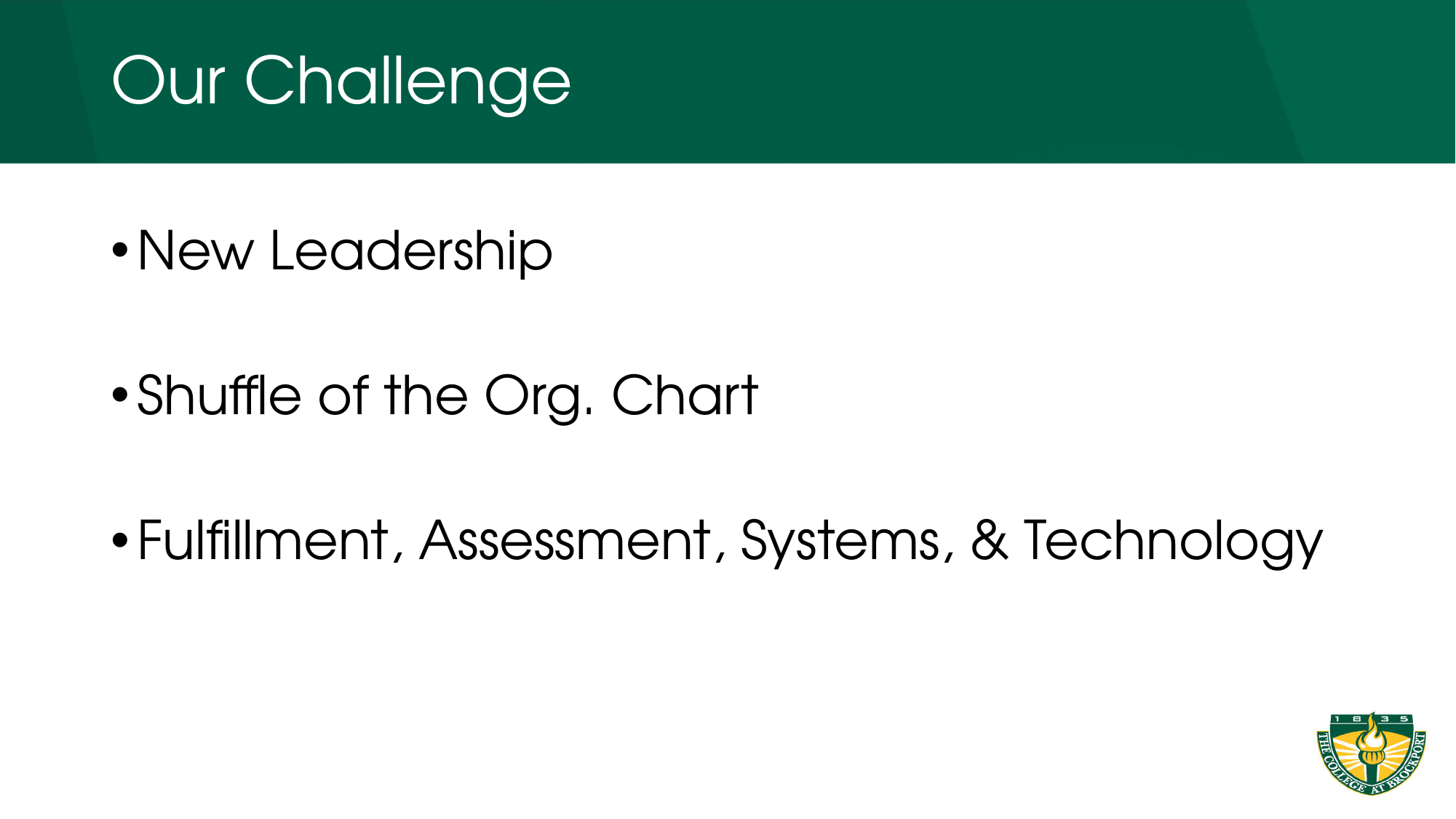

# Our Challenge
New Leadership

Shuffle of the Org. Chart

Fulfillment, Assessment, Systems, & Technology